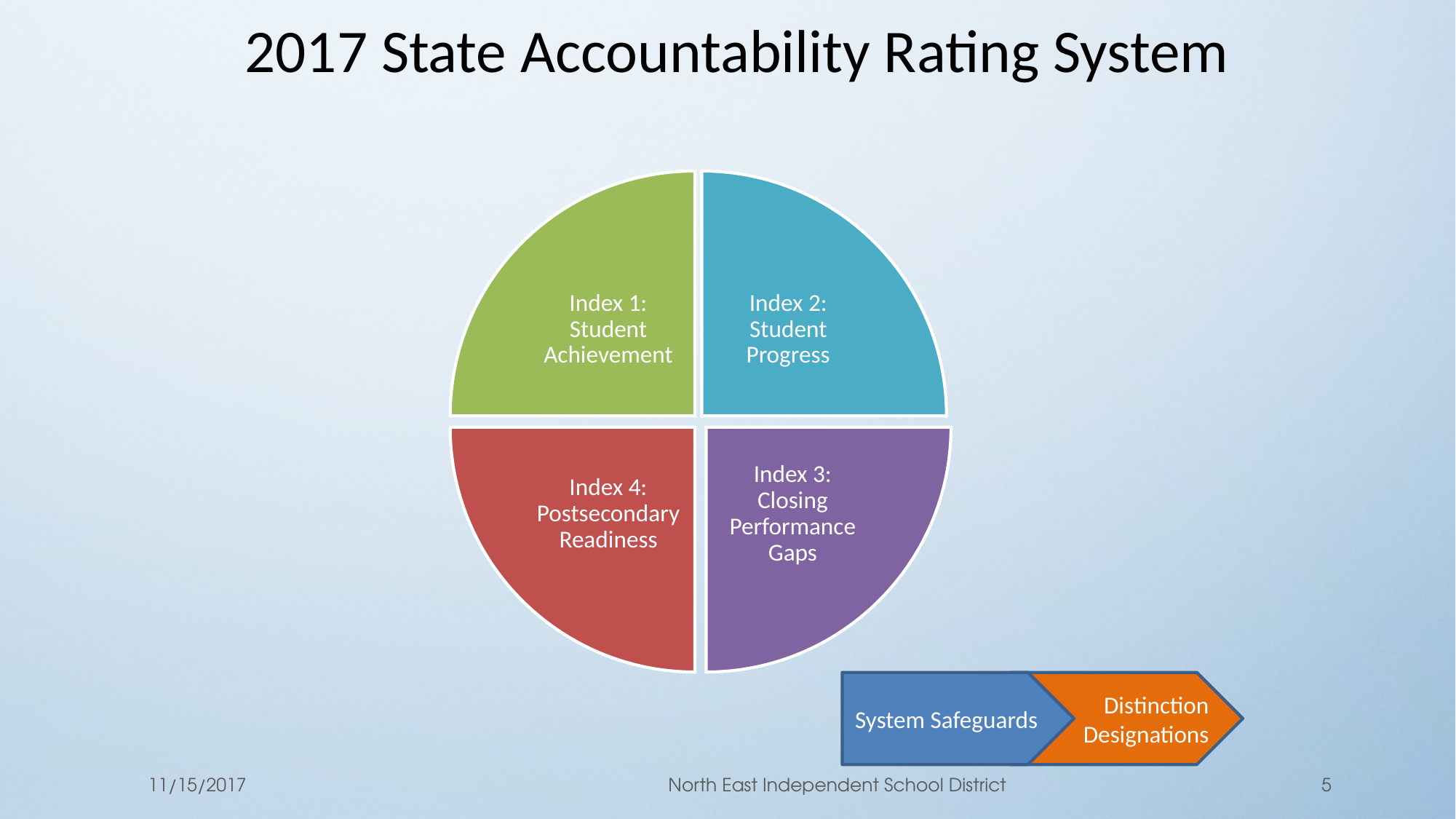

2017 State Accountability Rating System

Index 1: Student Achievement
Index 2: Student Progress
Index 3: Closing Performance Gaps
Index 4: Postsecondary Readiness
System Safeguards
Distinction Designations
11/15/2017
North East Independent School District
5